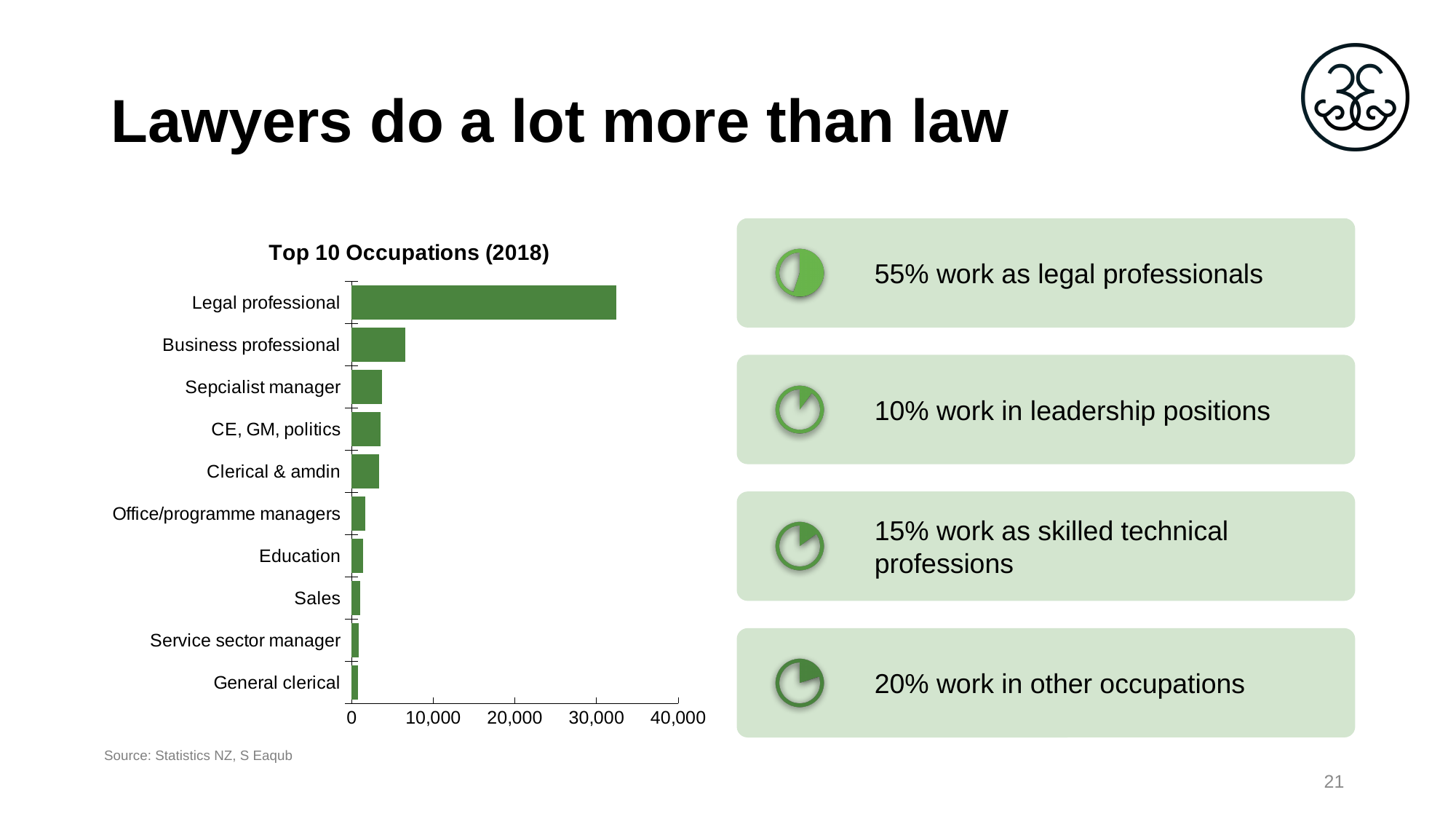

# Lawyers do a lot more than law

### Chart: Top 10 Occupations (2018)

| Category |  |
|---|---|
| Legal professional | 32445.0 |
| Business professional | 6591.0 |
| Sepcialist manager | 3705.0 |
| CE, GM, politics | 3513.0 |
| Clerical & amdin | 3366.0 |
| Office/programme managers | 1629.0 |
| Education | 1419.0 |
| Sales | 1089.0 |
| Service sector manager | 879.0 |
| General clerical | 768.0 |
55% work as legal professionals
10% work in leadership positions
15% work as skilled technical professions
20% work in other occupations
Source: Statistics NZ, S Eaqub
21